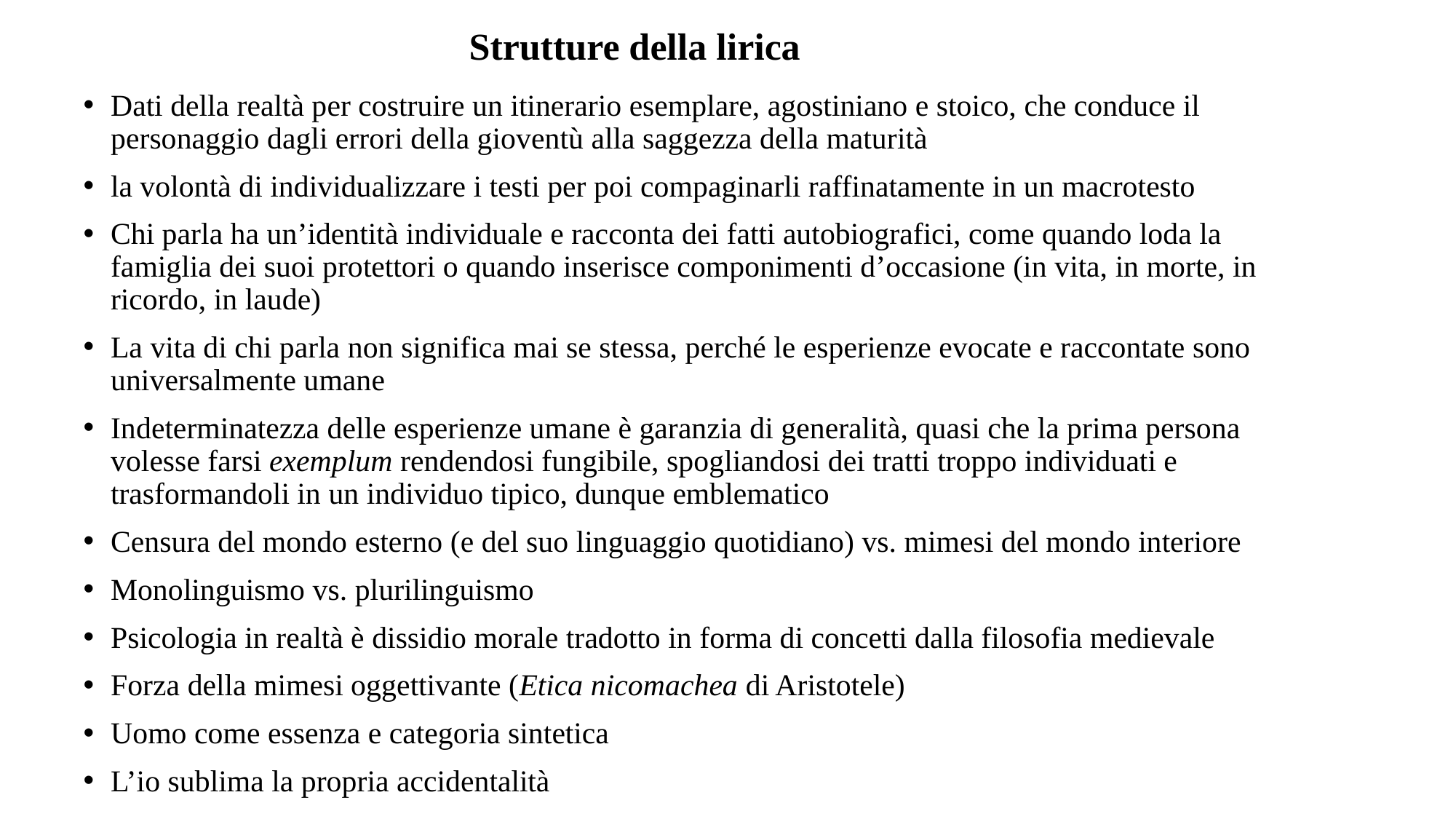

Strutture della lirica
Dati della realtà per costruire un itinerario esemplare, agostiniano e stoico, che conduce il personaggio dagli errori della gioventù alla saggezza della maturità
la volontà di individualizzare i testi per poi compaginarli raffinatamente in un macrotesto
Chi parla ha un’identità individuale e racconta dei fatti autobiografici, come quando loda la famiglia dei suoi protettori o quando inserisce componimenti d’occasione (in vita, in morte, in ricordo, in laude)
La vita di chi parla non significa mai se stessa, perché le esperienze evocate e raccontate sono universalmente umane
Indeterminatezza delle esperienze umane è garanzia di generalità, quasi che la prima persona volesse farsi exemplum rendendosi fungibile, spogliandosi dei tratti troppo individuati e trasformandoli in un individuo tipico, dunque emblematico
Censura del mondo esterno (e del suo linguaggio quotidiano) vs. mimesi del mondo interiore
Monolinguismo vs. plurilinguismo
Psicologia in realtà è dissidio morale tradotto in forma di concetti dalla filosofia medievale
Forza della mimesi oggettivante (Etica nicomachea di Aristotele)
Uomo come essenza e categoria sintetica
L’io sublima la propria accidentalità